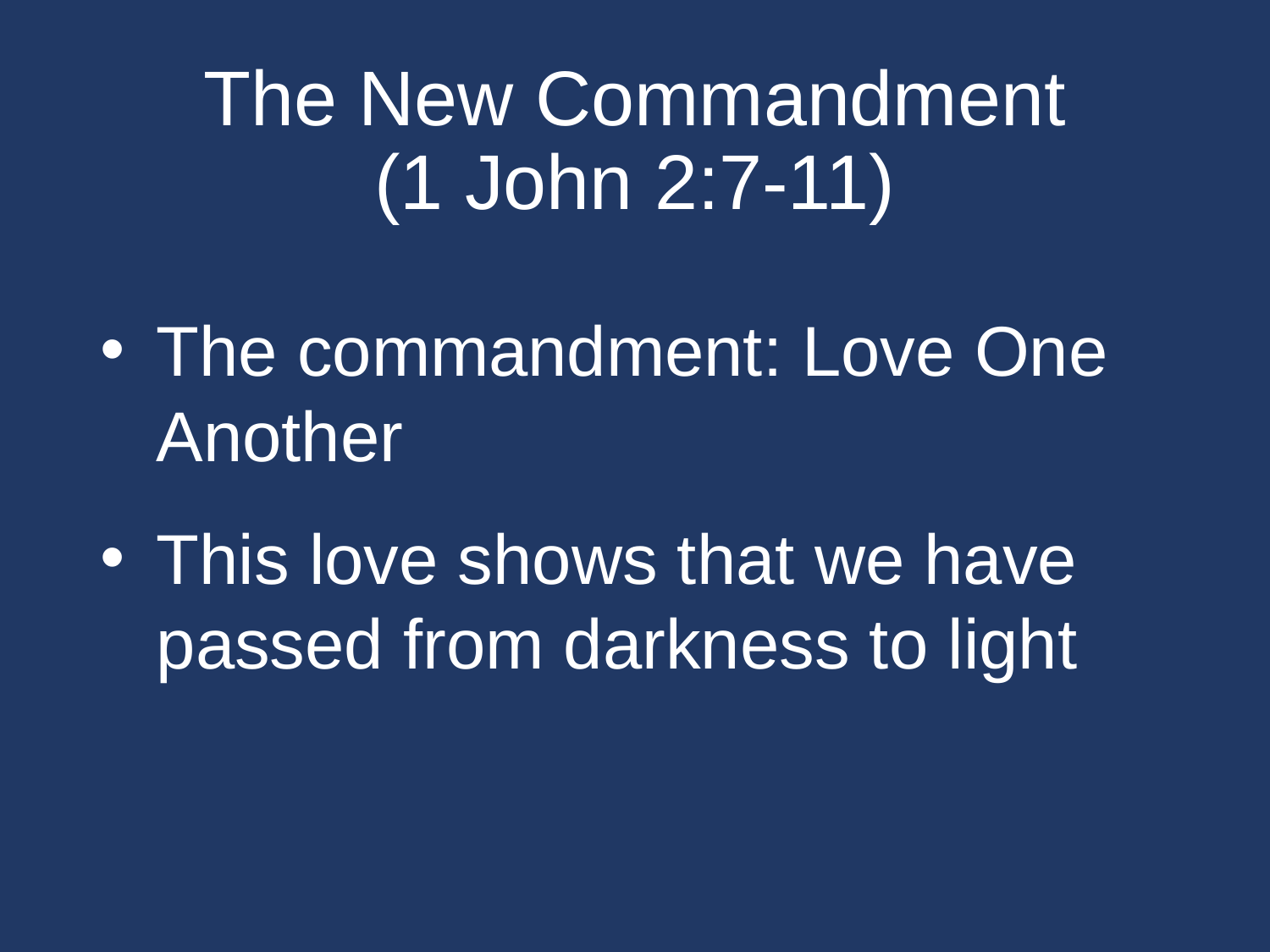

# The New Commandment (1 John 2:7-11)
The commandment: Love One Another
This love shows that we have passed from darkness to light